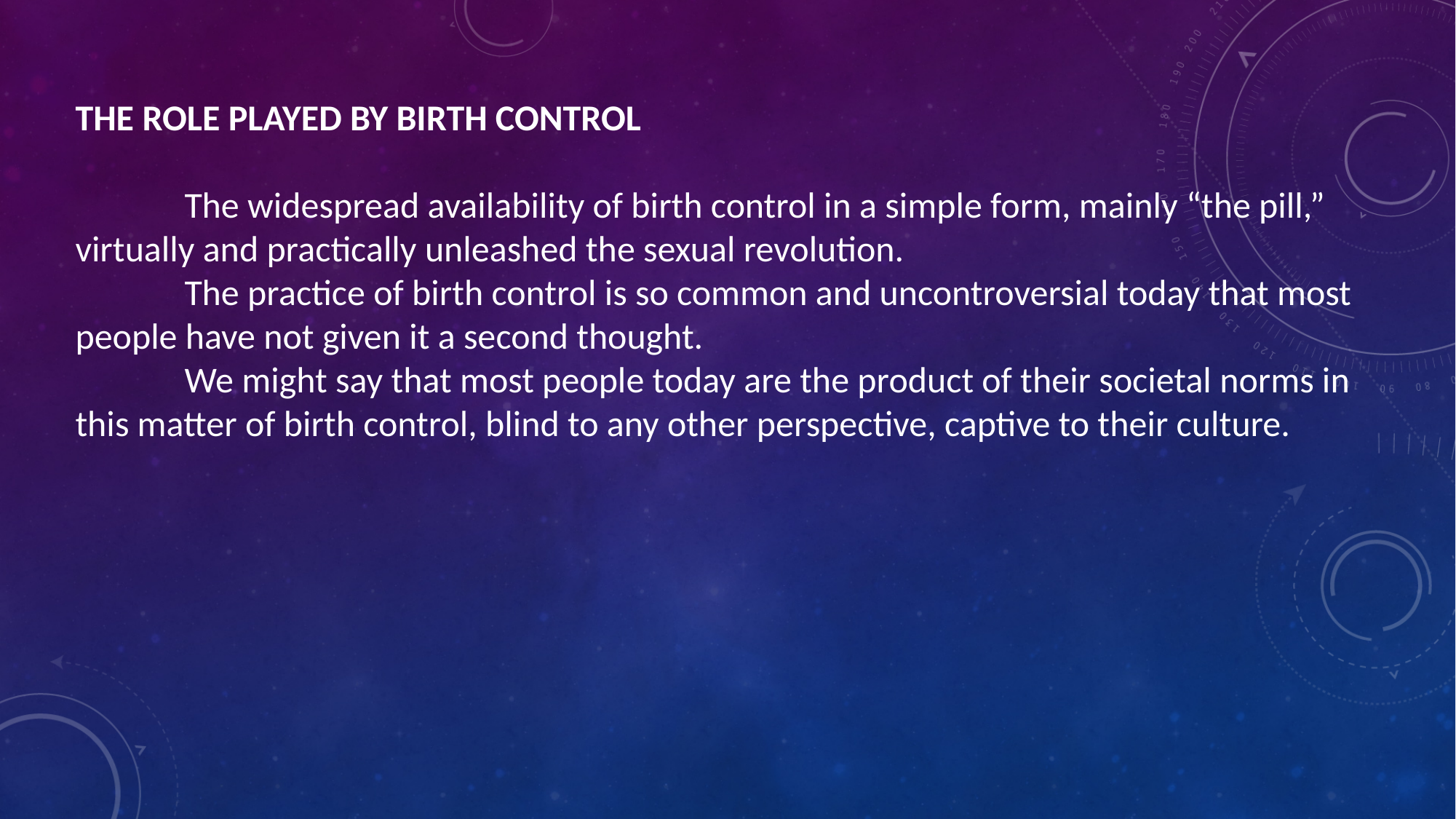

THE ROLE PLAYED BY BIRTH CONTROL

	The widespread availability of birth control in a simple form, mainly “the pill,” virtually and practically unleashed the sexual revolution.
	The practice of birth control is so common and uncontroversial today that most people have not given it a second thought.
	We might say that most people today are the product of their societal norms in this matter of birth control, blind to any other perspective, captive to their culture.